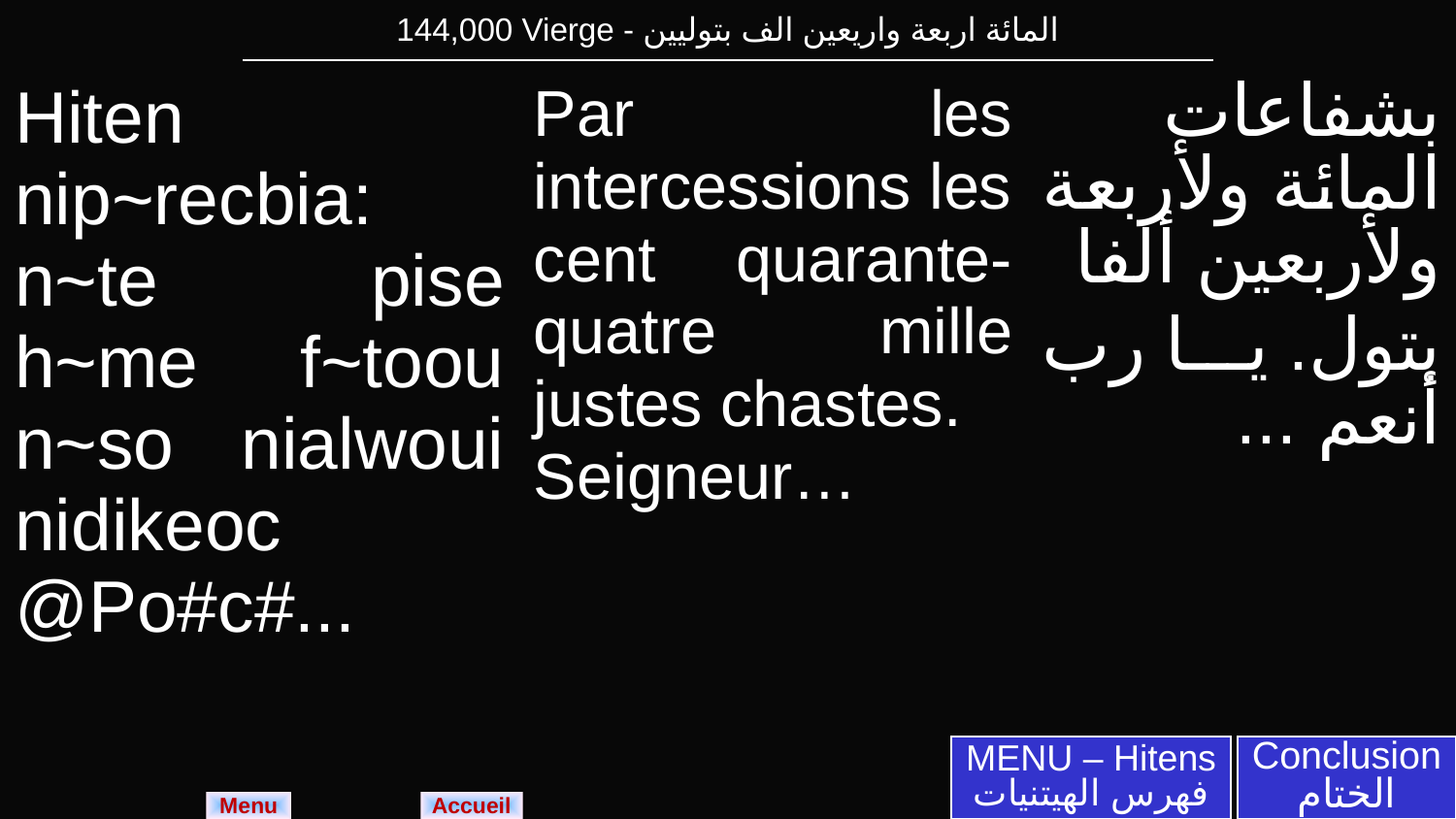

| 144,000 Vierge - المائة اربعة واريعين الف بتوليين |
| --- |
| Hiten nip~recbia: n~te pise h~me f~toou n~so nialwoui nidikeoc @Po#c#... | Par les intercessions les cent quarante-quatre mille justes chastes. Seigneur… | بشفاعات المائة ولأربعة ولأربعين ألفا بتول. يا رب أنعم ... |
| --- | --- | --- |
MENU – Hitens
فهرس الهيتنيات
Conclusion
الختام
Menu